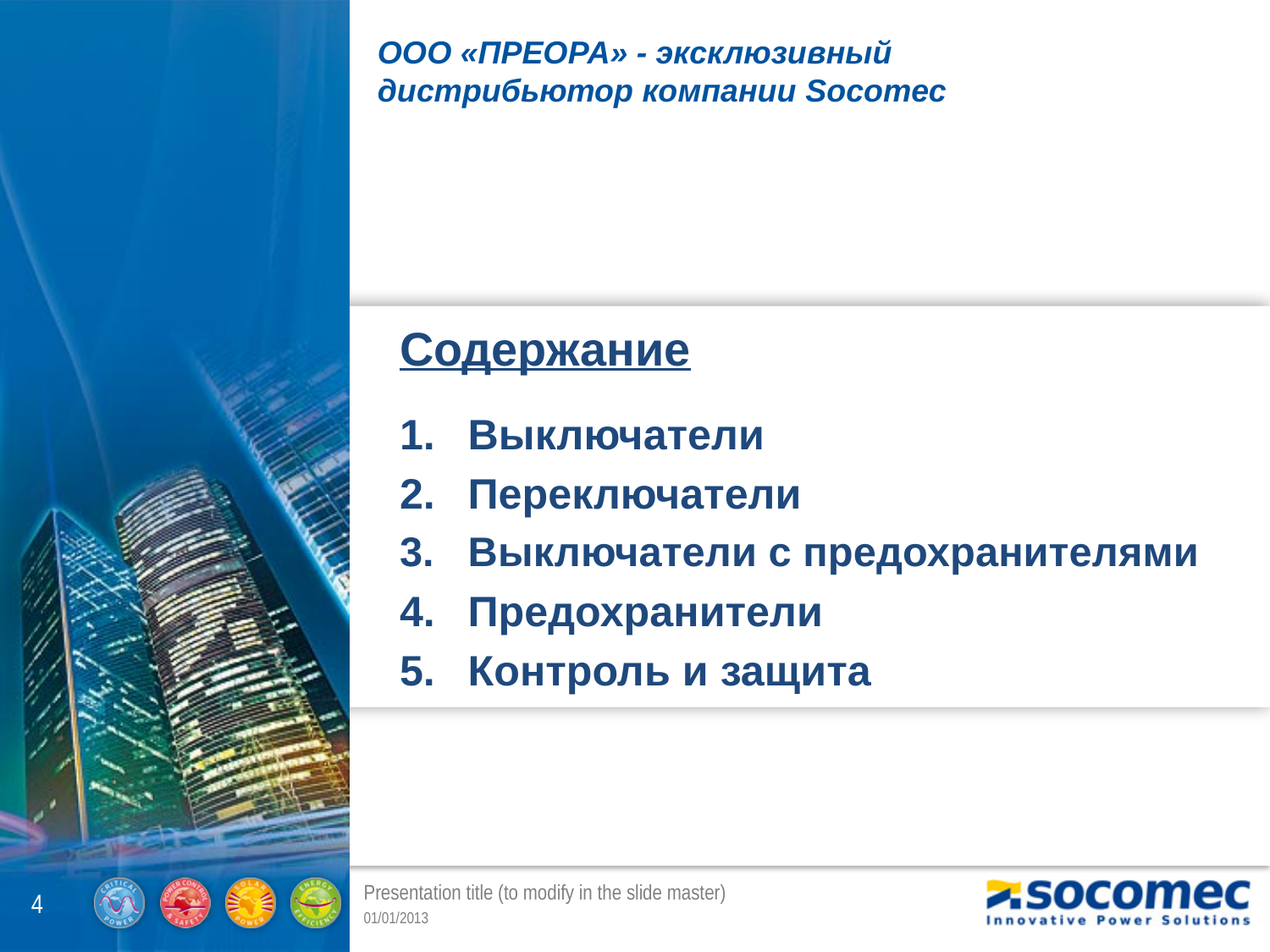

ООО «ПРЕОРА» - эксклюзивный дистрибьютор компании Socomec
Содержание

Выключатели
Переключатели
Выключатели с предохранителями
Предохранители
Контроль и защита